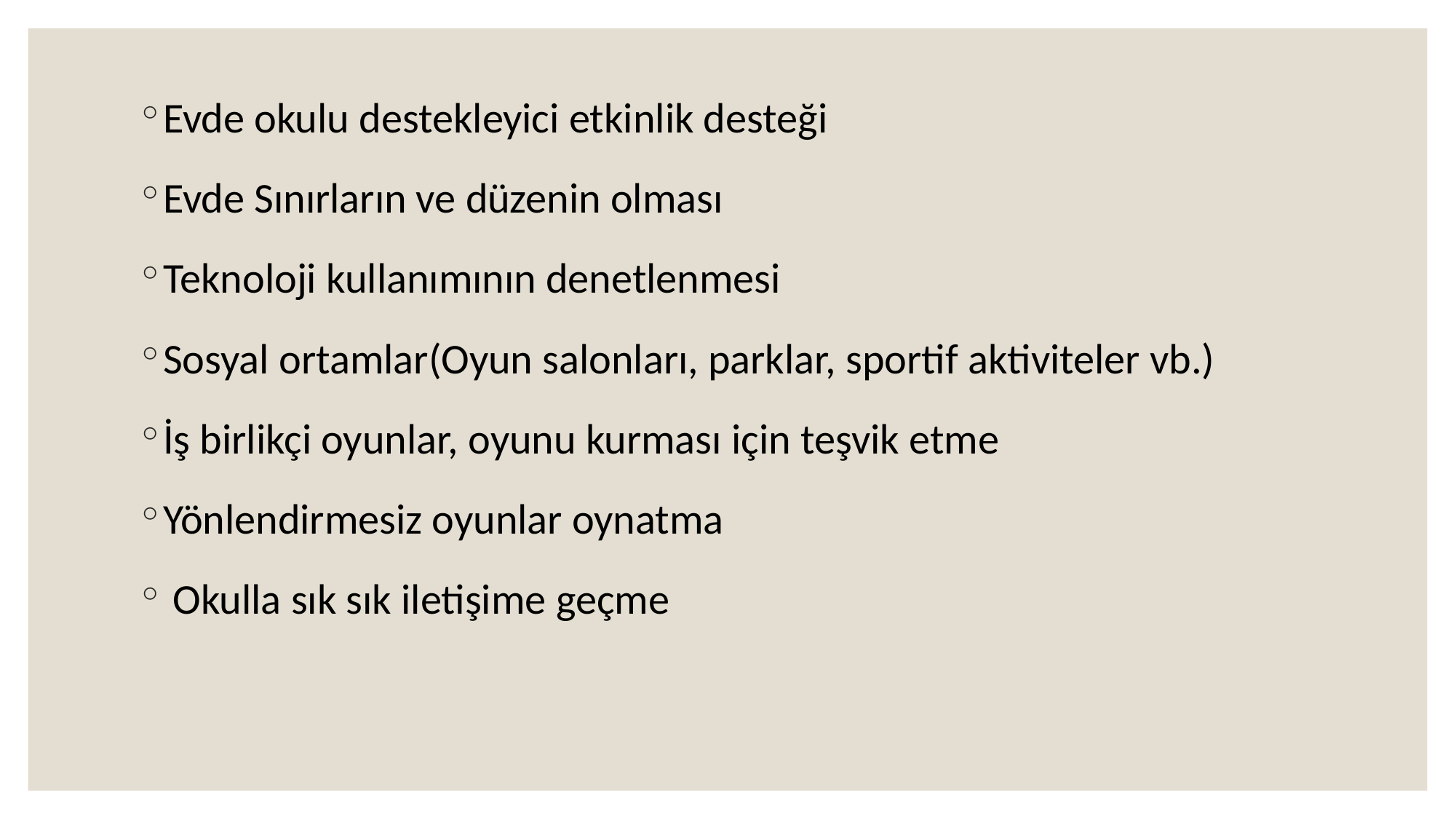

Evde okulu destekleyici etkinlik desteği
Evde Sınırların ve düzenin olması
Teknoloji kullanımının denetlenmesi
Sosyal ortamlar(Oyun salonları, parklar, sportif aktiviteler vb.)
İş birlikçi oyunlar, oyunu kurması için teşvik etme
Yönlendirmesiz oyunlar oynatma
 Okulla sık sık iletişime geçme